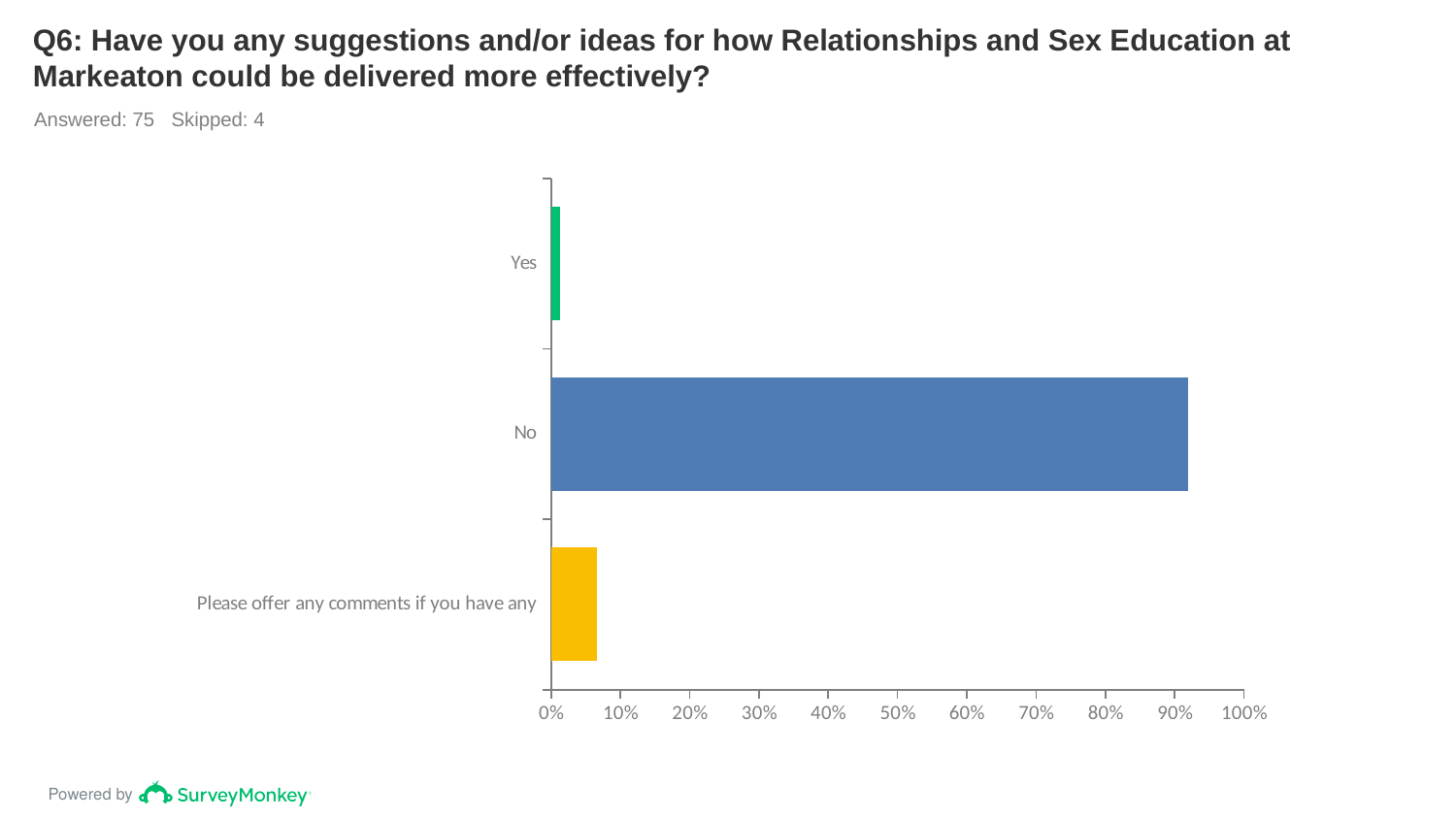

# Q6: Have you any suggestions and/or ideas for how Relationships and Sex Education at Markeaton could be delivered more effectively?
Answered: 75   Skipped: 4

### Chart

| Category |   |
|---|---|
| Yes | 0.0133 |
| No | 0.92 |
| Please offer any comments if you have any | 0.0667 |